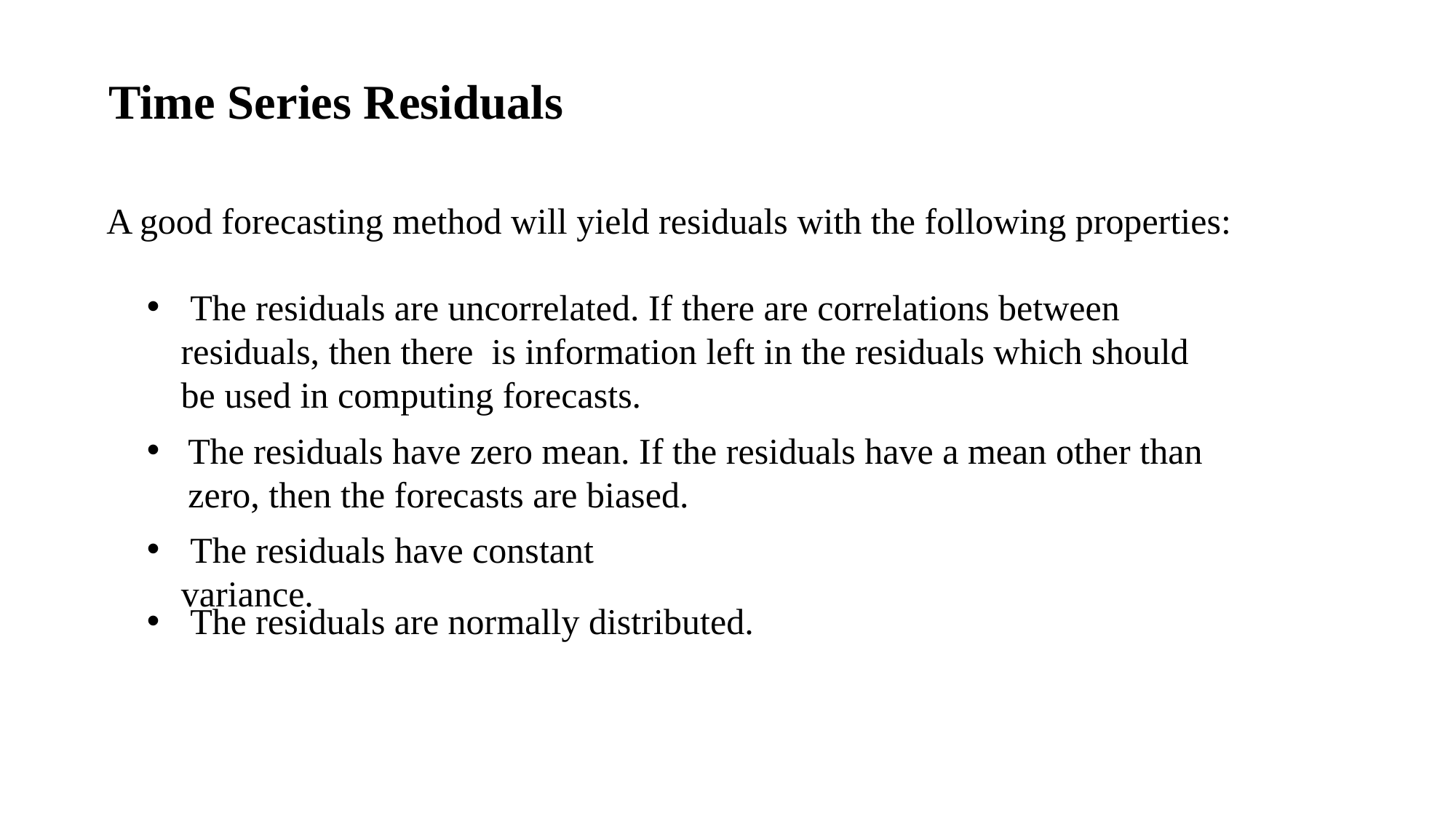

Time Series Residuals
A good forecasting method will yield residuals with the following properties:
 The residuals are uncorrelated. If there are correlations between residuals, then there  is information left in the residuals which should be used in computing forecasts.
The residuals have zero mean. If the residuals have a mean other than zero, then the forecasts are biased.
 The residuals have constant variance.
 The residuals are normally distributed.